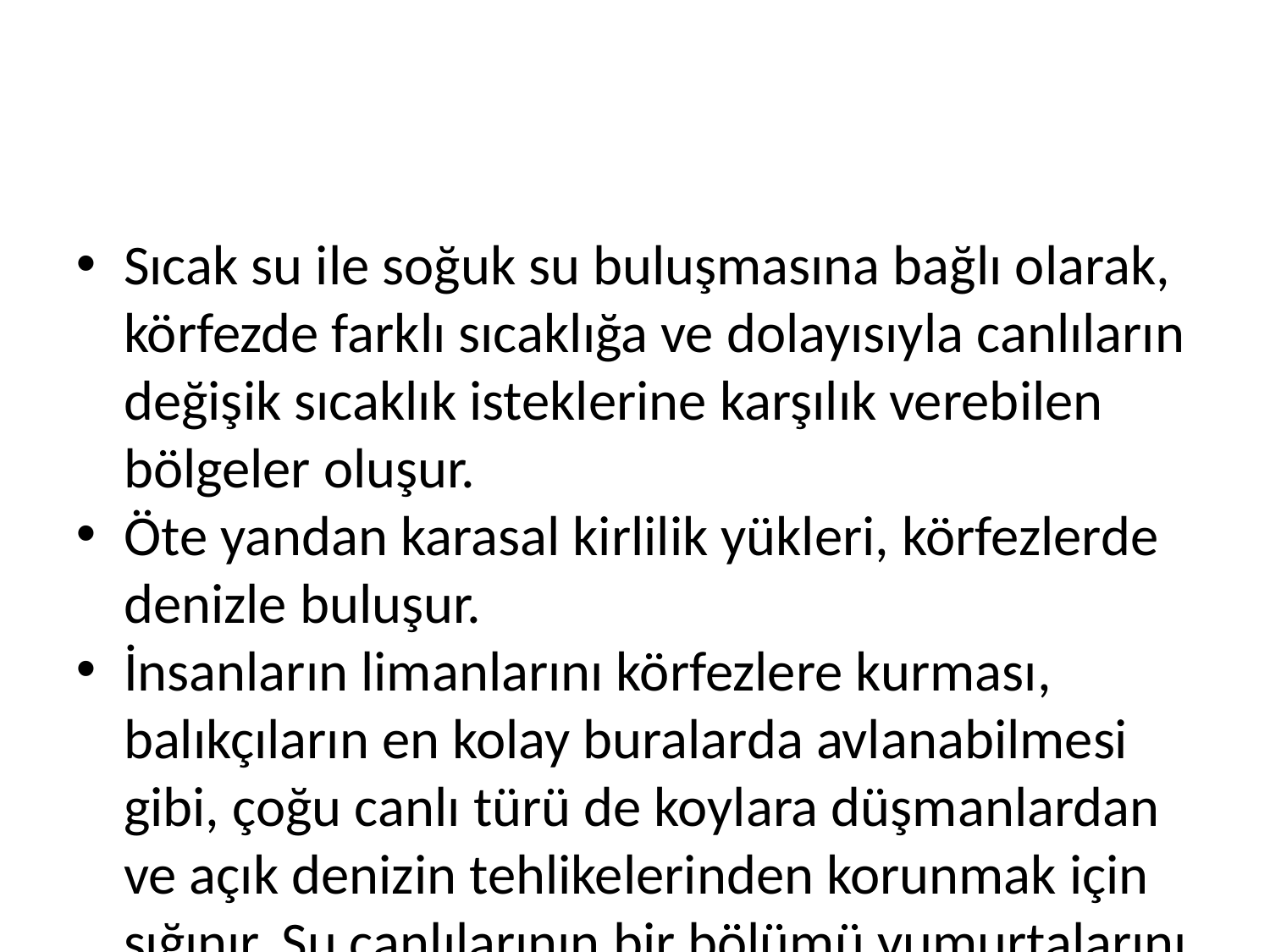

Sıcak su ile soğuk su buluşmasına bağlı olarak, körfezde farklı sıcaklığa ve dolayısıyla canlıların değişik sıcaklık isteklerine karşılık verebilen bölgeler oluşur.
Öte yandan karasal kirlilik yükleri, körfezlerde denizle buluşur.
İnsanların limanlarını körfezlere kurması, balıkçıların en kolay buralarda avlanabilmesi gibi, çoğu canlı türü de koylara düşmanlardan ve açık denizin tehlikelerinden korunmak için sığınır. Su canlılarının bir bölümü yumurtalarını ve yavrularını buralarda geliştirir.